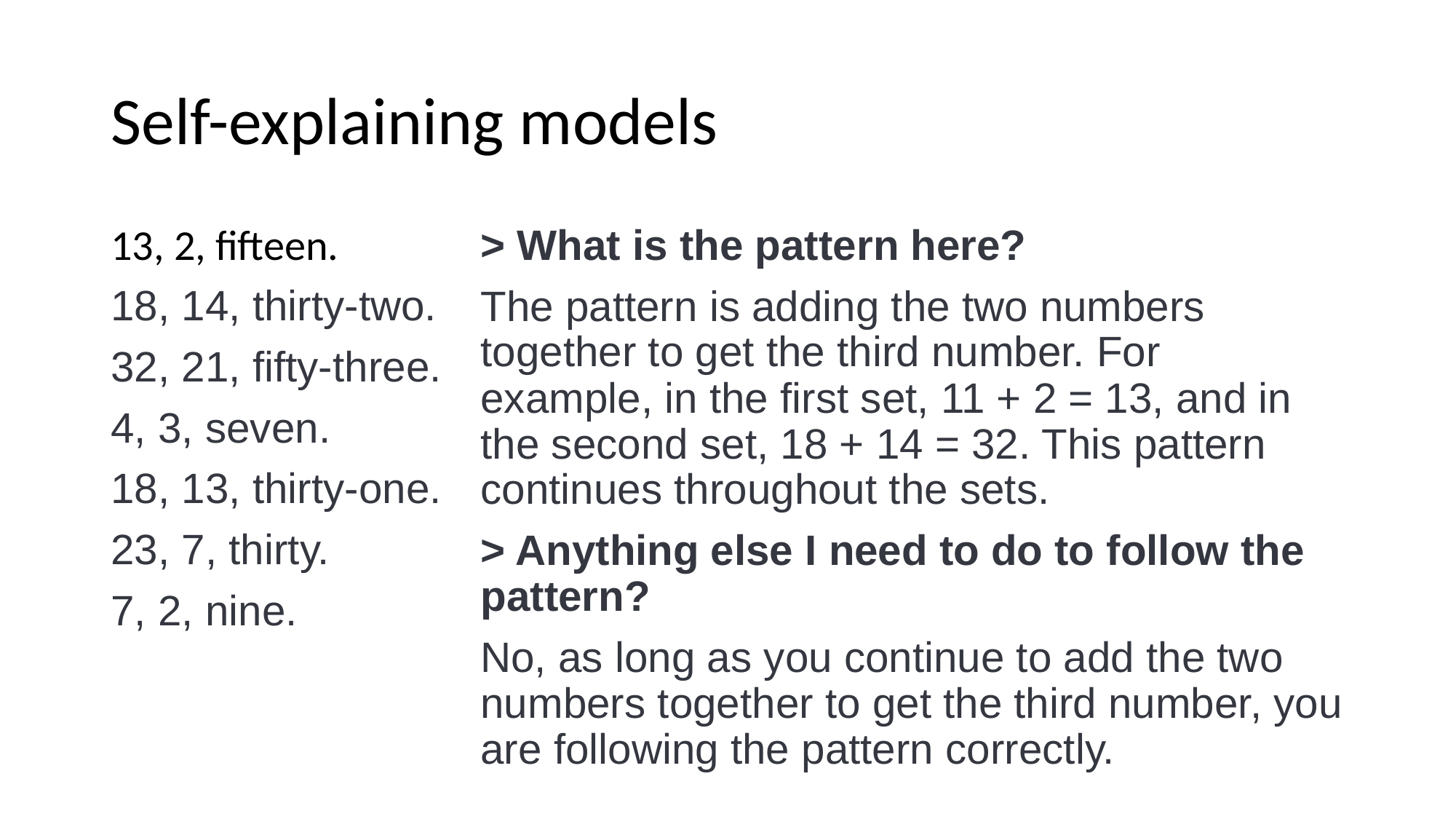

# Self-explaining models
13, 2, fifteen.
18, 14, thirty-two.
32, 21, fifty-three.
4, 3, seven.
18, 13, thirty-one.
23, 7, thirty.
7, 2, nine.
> What is the pattern here?
The pattern is adding the two numbers together to get the third number. For example, in the first set, 11 + 2 = 13, and in the second set, 18 + 14 = 32. This pattern continues throughout the sets.
> Anything else I need to do to follow the pattern?
No, as long as you continue to add the two numbers together to get the third number, you are following the pattern correctly.